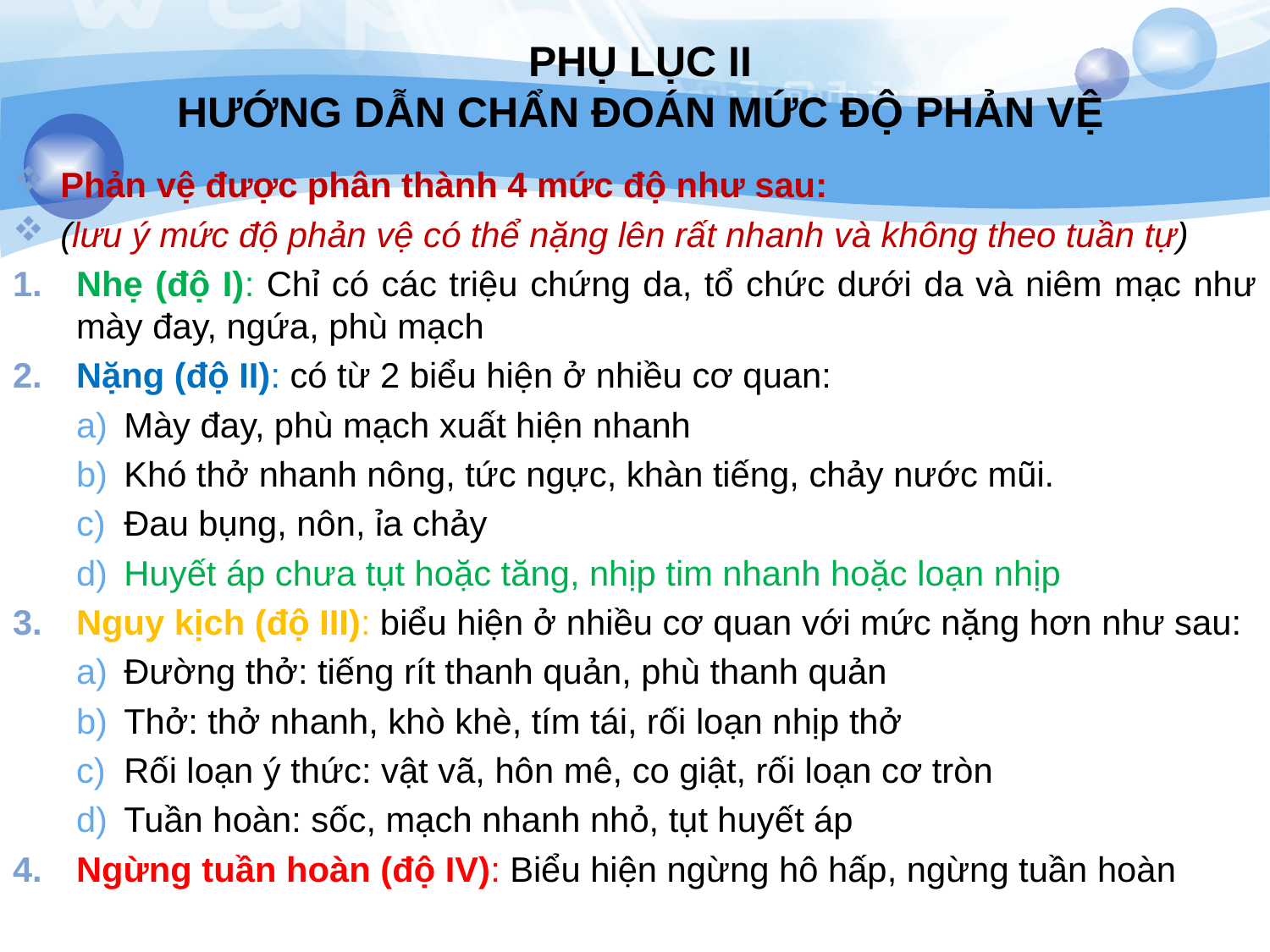

# PHỤ LỤC II HƯỚNG DẪN CHẨN ĐOÁN MỨC ĐỘ PHẢN VỆ
Phản vệ được phân thành 4 mức độ như sau:
(lưu ý mức độ phản vệ có thể nặng lên rất nhanh và không theo tuần tự)
Nhẹ (độ I): Chỉ có các triệu chứng da, tổ chức dưới da và niêm mạc như mày đay, ngứa, phù mạch
Nặng (độ II): có từ 2 biểu hiện ở nhiều cơ quan:
Mày đay, phù mạch xuất hiện nhanh
Khó thở nhanh nông, tức ngực, khàn tiếng, chảy nước mũi.
Đau bụng, nôn, ỉa chảy
Huyết áp chưa tụt hoặc tăng, nhịp tim nhanh hoặc loạn nhịp
Nguy kịch (độ III): biểu hiện ở nhiều cơ quan với mức nặng hơn như sau:
Đường thở: tiếng rít thanh quản, phù thanh quản
Thở: thở nhanh, khò khè, tím tái, rối loạn nhịp thở
Rối loạn ý thức: vật vã, hôn mê, co giật, rối loạn cơ tròn
Tuần hoàn: sốc, mạch nhanh nhỏ, tụt huyết áp
Ngừng tuần hoàn (độ IV): Biểu hiện ngừng hô hấp, ngừng tuần hoàn